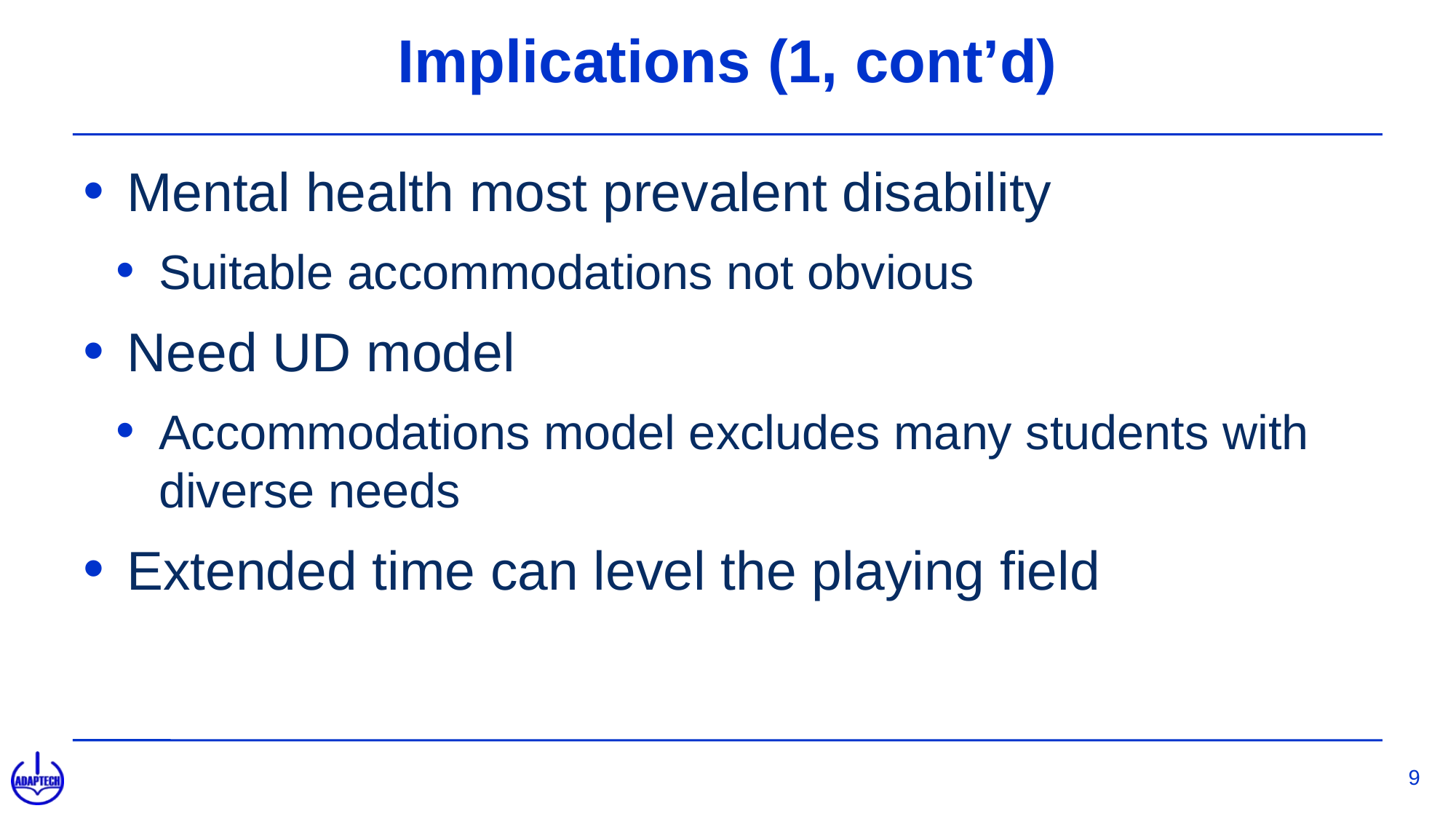

# Implications (1, cont’d)
Mental health most prevalent disability
Suitable accommodations not obvious
Need UD model
Accommodations model excludes many students with diverse needs
Extended time can level the playing field

9